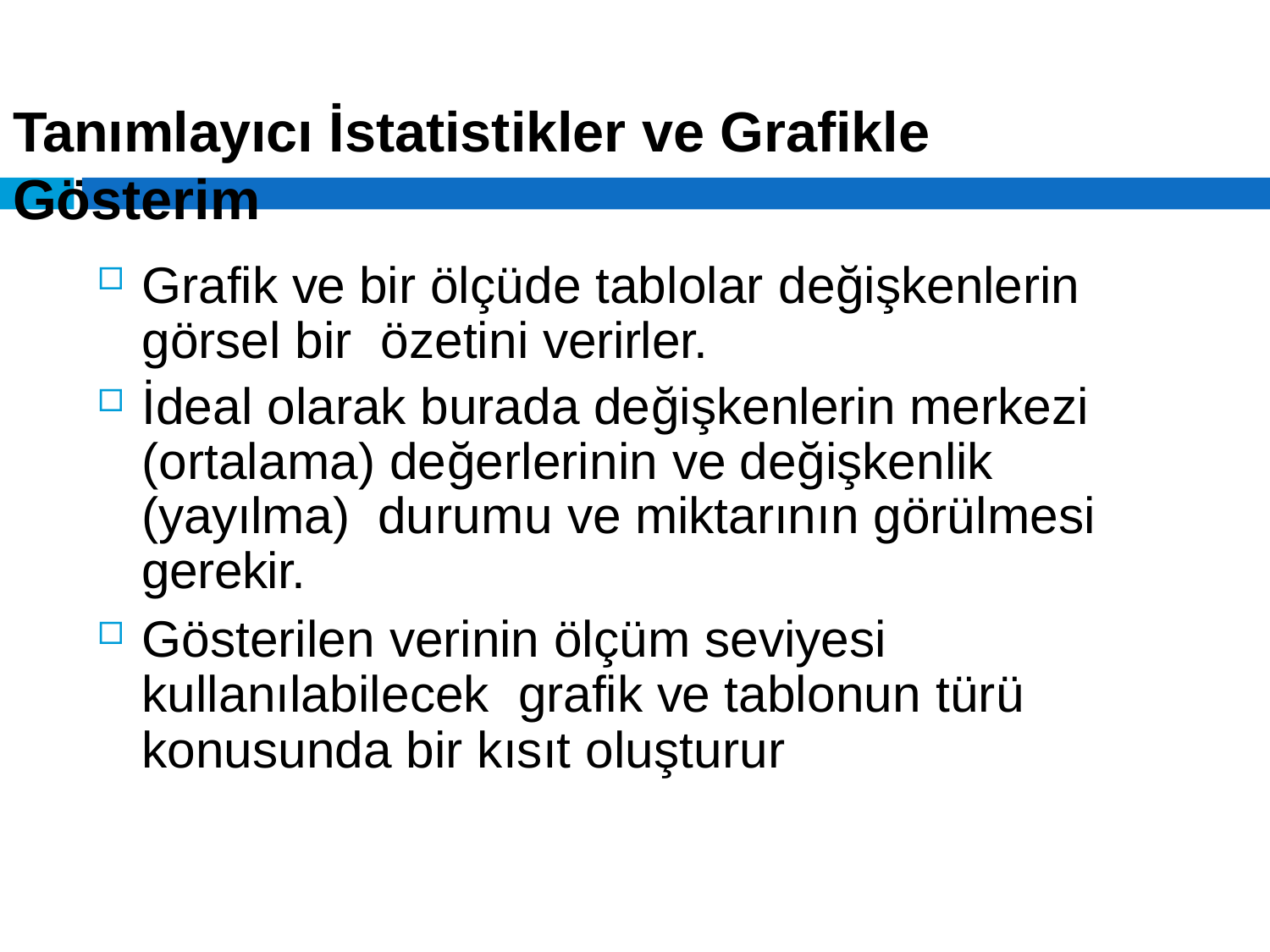

# Tanımlayıcı İstatistikler ve Grafikle Gösterim
Grafik ve bir ölçüde tablolar değişkenlerin görsel bir  özetini verirler.
İdeal olarak burada değişkenlerin merkezi  (ortalama) değerlerinin ve değişkenlik (yayılma)  durumu ve miktarının görülmesi gerekir.
Gösterilen verinin ölçüm seviyesi kullanılabilecek  grafik ve tablonun türü konusunda bir kısıt oluşturur